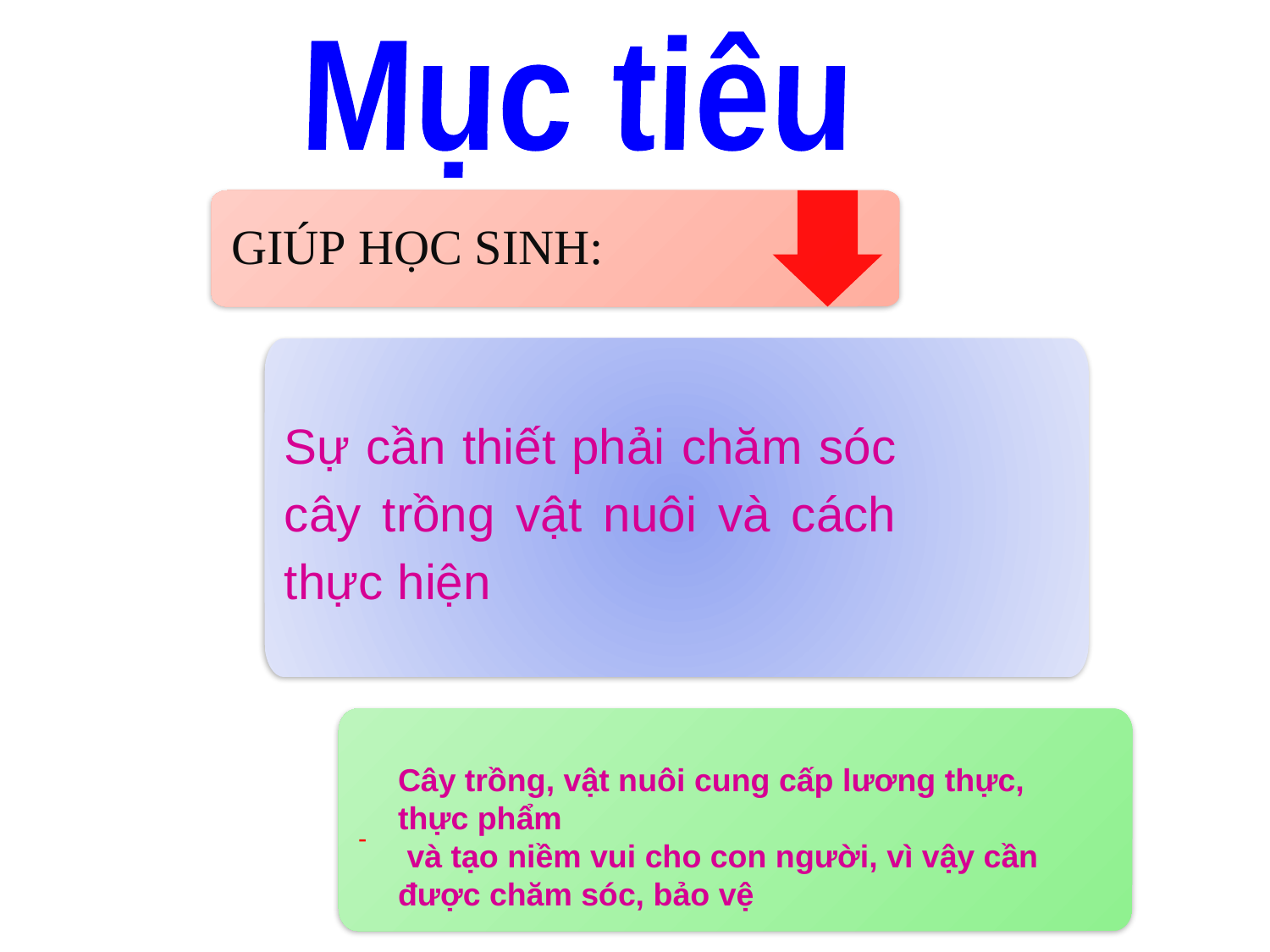

Mục tiêu
GIÚP HỌC SINH:

Sự cần thiết phải chăm sóc cây trồng vật nuôi và cách thực hiện

-
Cây trồng, vật nuôi cung cấp lương thực, thực phẩm
 và tạo niềm vui cho con người, vì vậy cần được chăm sóc, bảo vệ